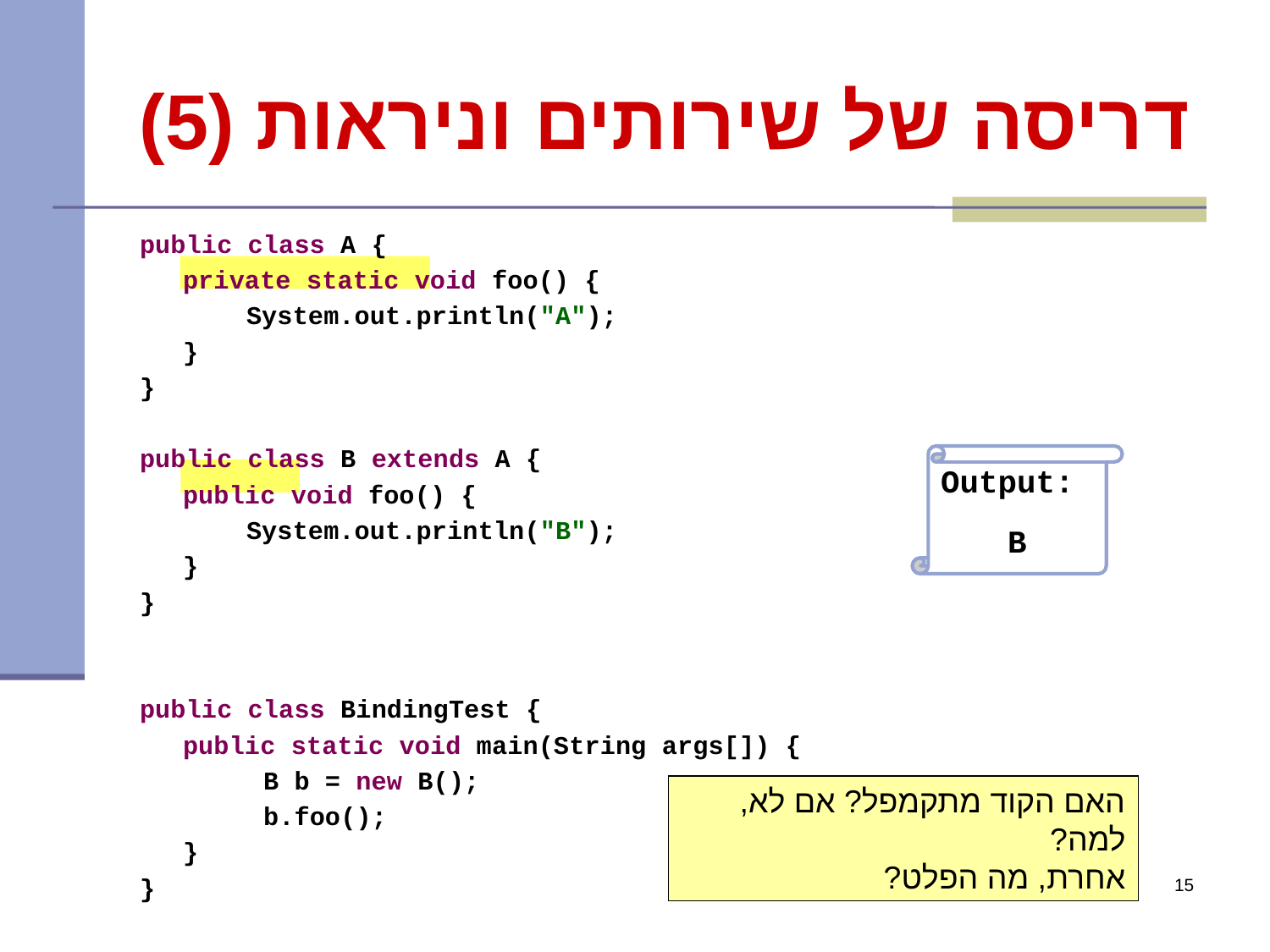

דריסה של שירותים וניראות (5)
public class A {
	private static void foo() {
		System.out.println("A");
	}
}

public class B extends A {
	public void foo() {
		System.out.println("B");
	}
}

public class BindingTest {
	public static void main(String args[]) {
        B b = new B();
        b.foo();
	}
}

Output:

B

האם הקוד מתקמפל? אם לא, למה?
אחרת, מה הפלט?
15